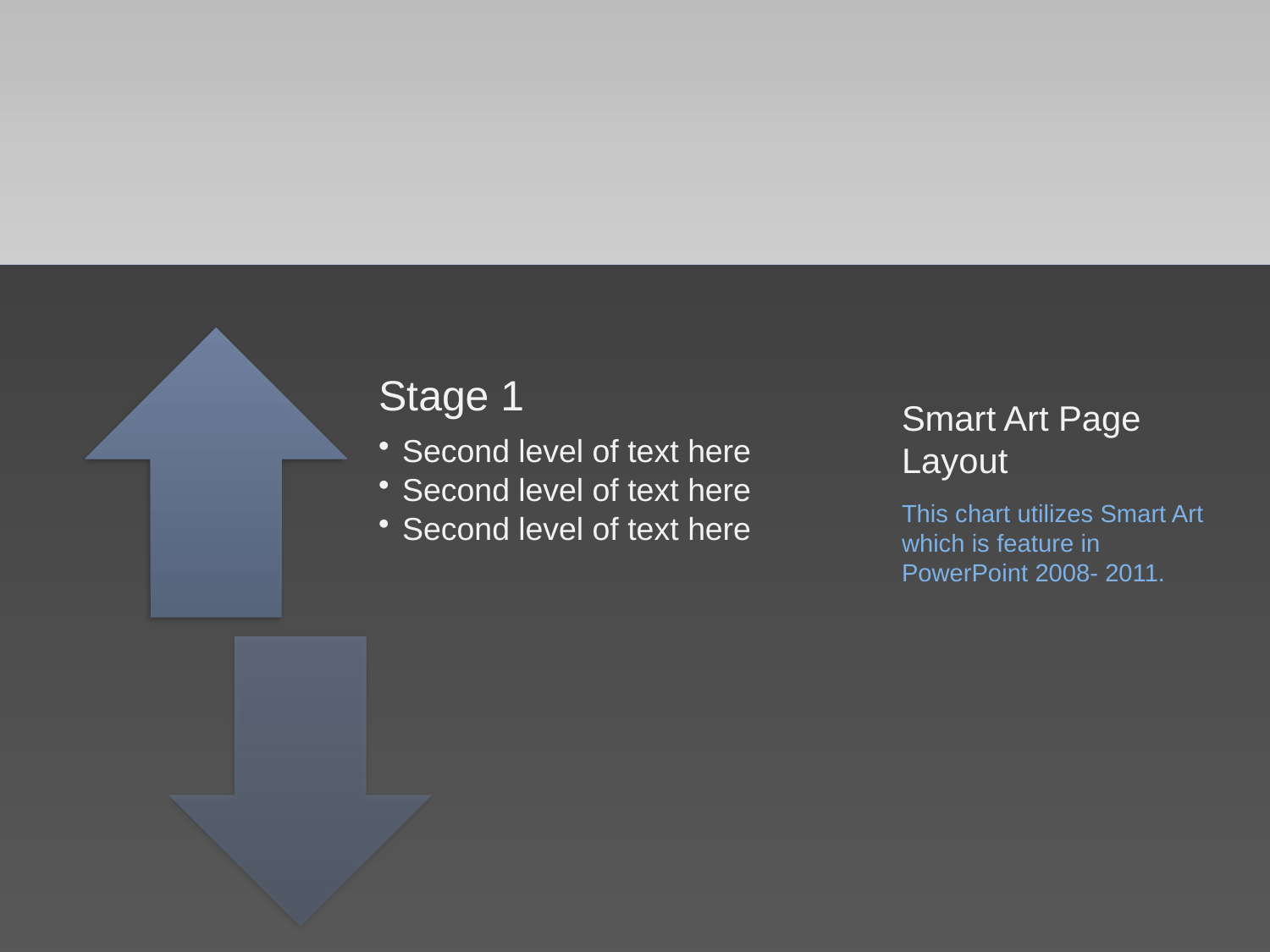

Stage 1
Second level of text here
Second level of text here
Second level of text here

# Smart Art Page Layout
This chart utilizes Smart Art which is feature in PowerPoint 2008- 2011.